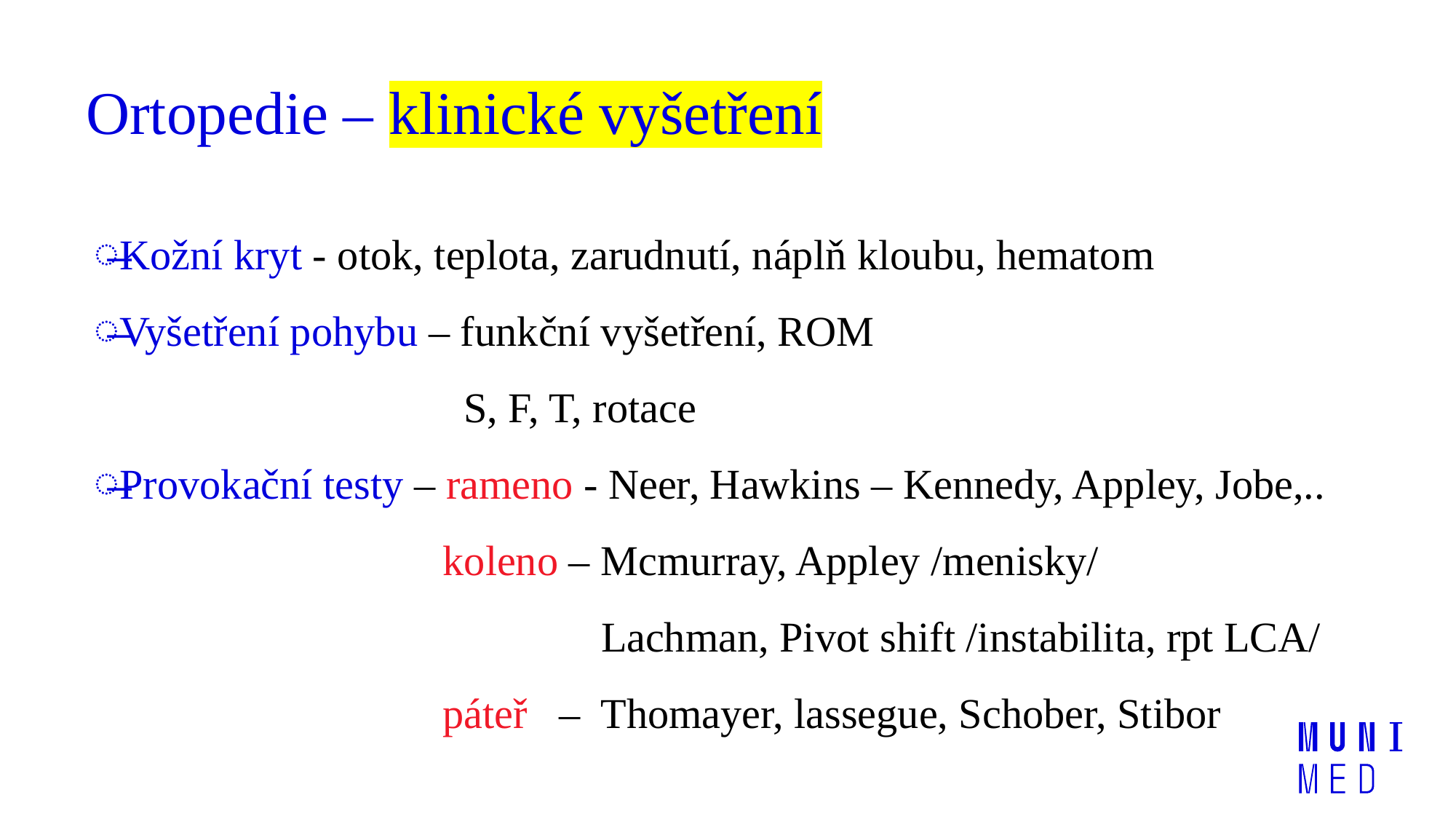

# Ortopedie – klinické vyšetření
Kožní kryt - otok, teplota, zarudnutí, náplň kloubu, hematom
Vyšetření pohybu – funkční vyšetření, ROM
                                   S, F, T, rotace
Provokační testy – rameno - Neer, Hawkins – Kennedy, Appley, Jobe,..
                                 koleno – Mcmurray, Appley /menisky/
                                                Lachman, Pivot shift /instabilita, rpt LCA/
                                 páteř   –  Thomayer, lassegue, Schober, Stibor